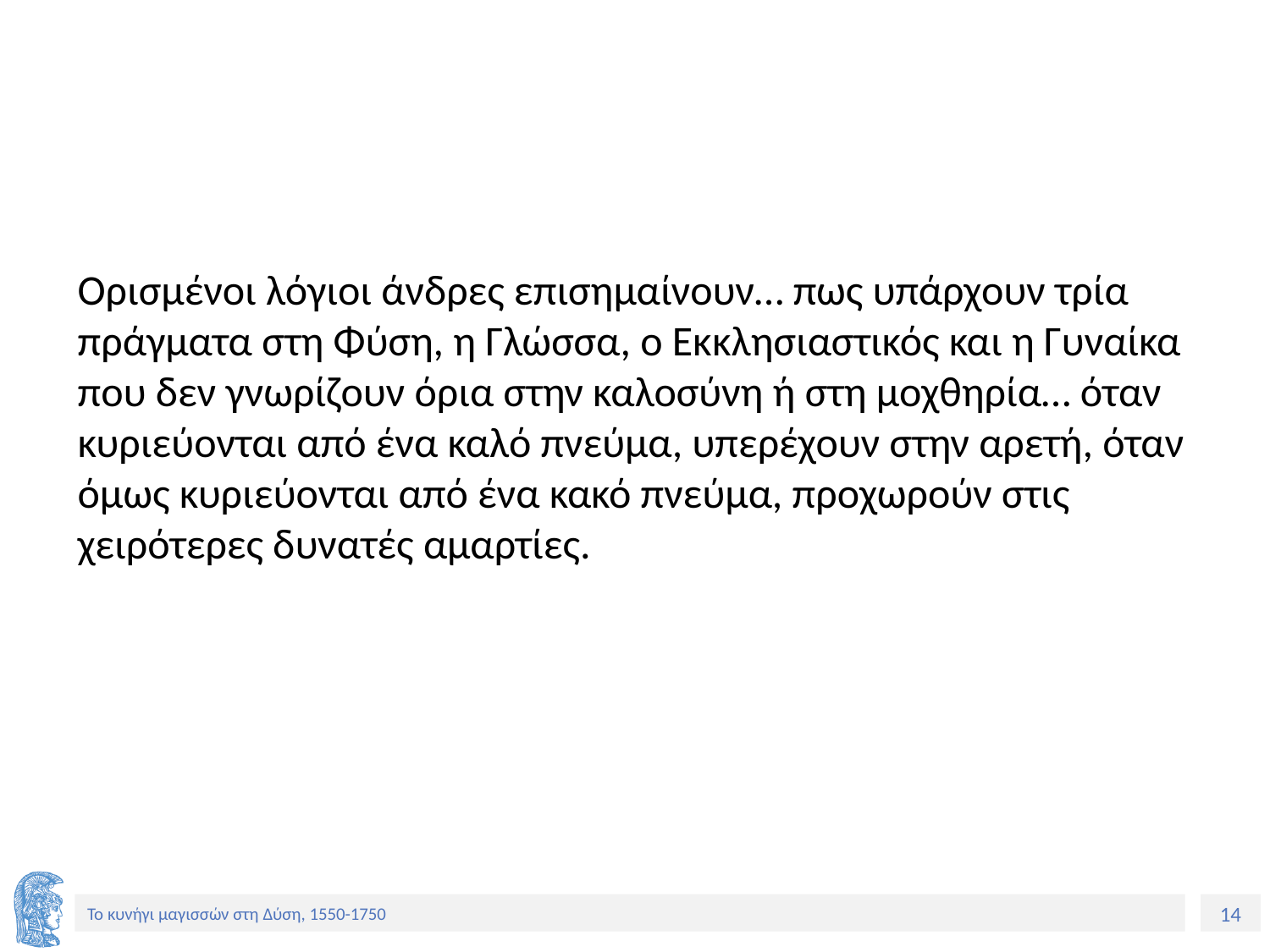

Ορισμένοι λόγιοι άνδρες επισημαίνουν… πως υπάρχουν τρία πράγματα στη Φύση, η Γλώσσα, ο Εκκλησιαστικός και η Γυναίκα που δεν γνωρίζουν όρια στην καλοσύνη ή στη μοχθηρία… όταν κυριεύονται από ένα καλό πνεύμα, υπερέχουν στην αρετή, όταν όμως κυριεύονται από ένα κακό πνεύμα, προχωρούν στις χειρότερες δυνατές αμαρτίες.